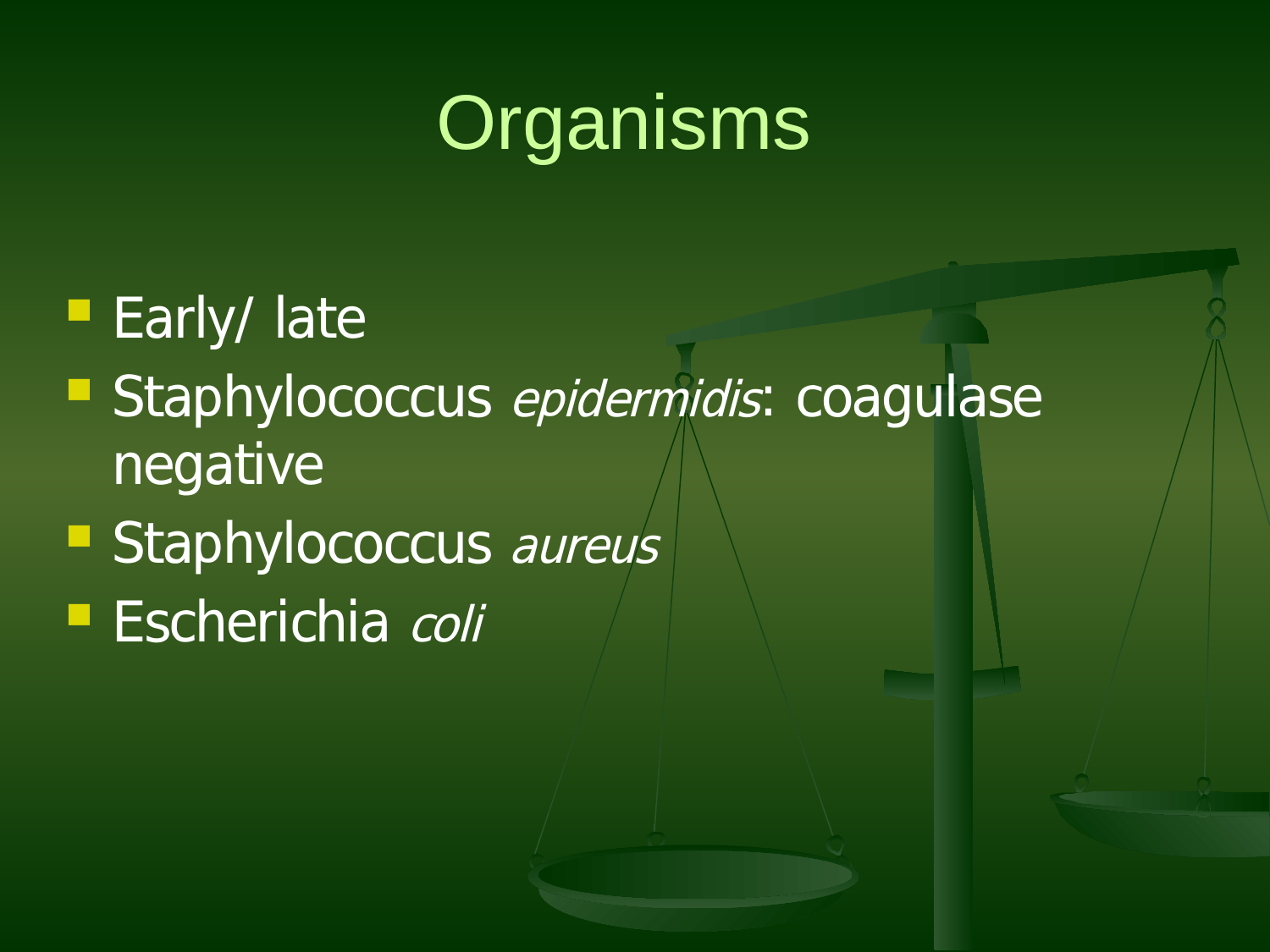

# Organisms
Early/ late
Staphylococcus epidermidis: coagulase negative
Staphylococcus aureus
Escherichia coli